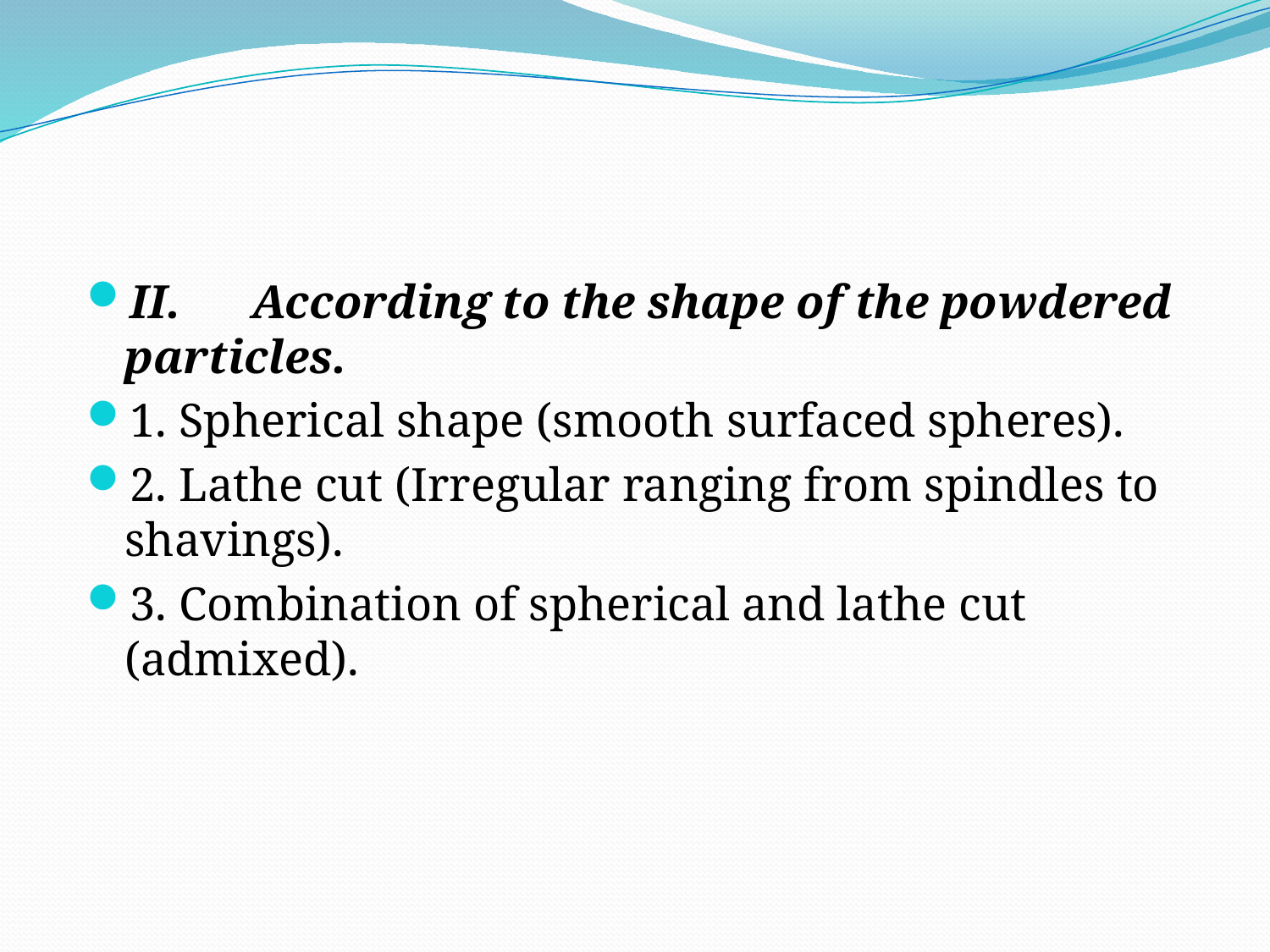

II.	According to the shape of the powdered particles.
1. Spherical shape (smooth surfaced spheres).
2. Lathe cut (Irregular ranging from spindles to shavings).
3. Combination of spherical and lathe cut (admixed).